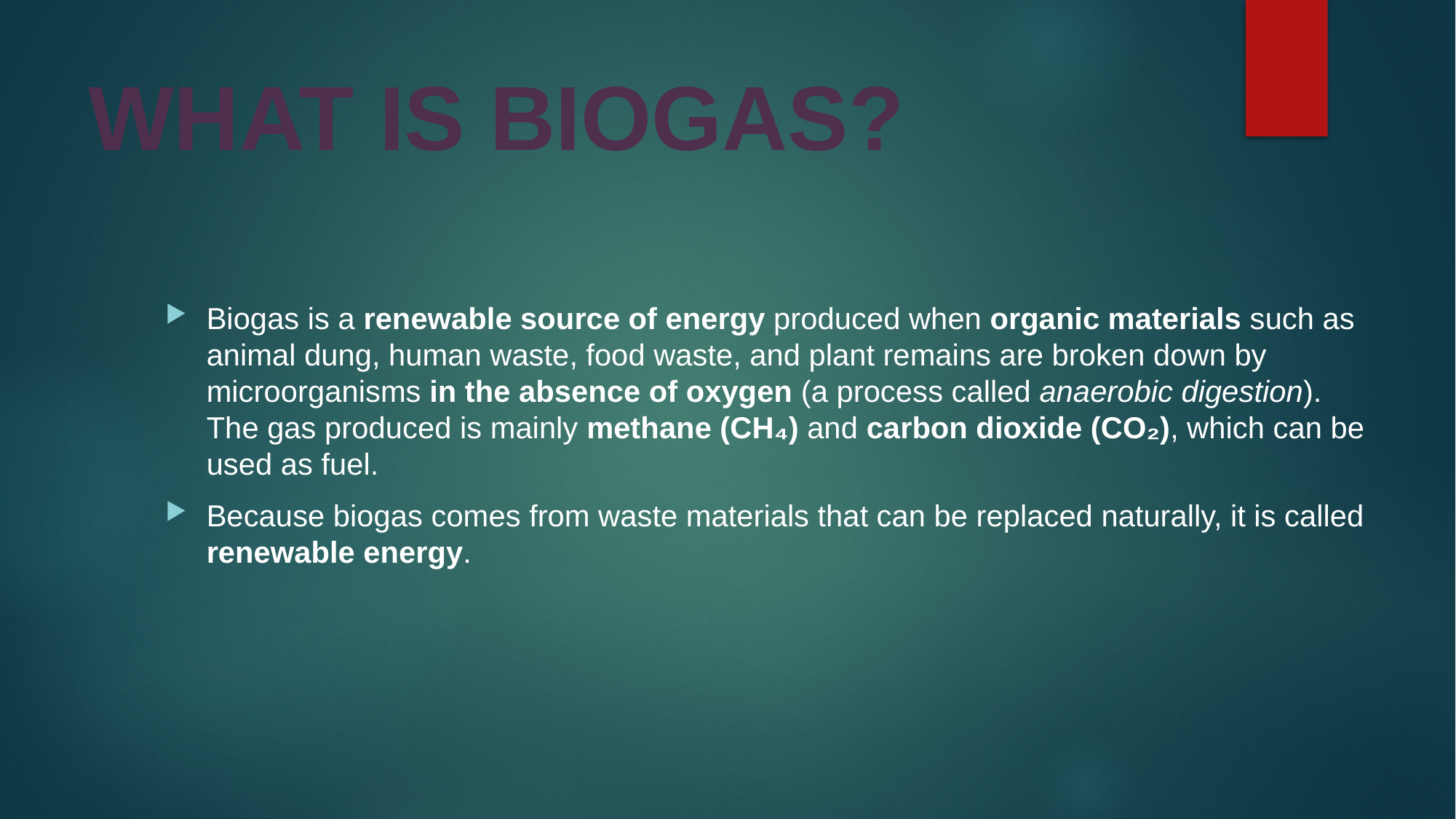

# WHAT IS BIOGAS?
Biogas is a renewable source of energy produced when organic materials such as animal dung, human waste, food waste, and plant remains are broken down by microorganisms in the absence of oxygen (a process called anaerobic digestion).
The gas produced is mainly methane (CH₄) and carbon dioxide (CO₂), which can be used as fuel.
Because biogas comes from waste materials that can be replaced naturally, it is called renewable energy.